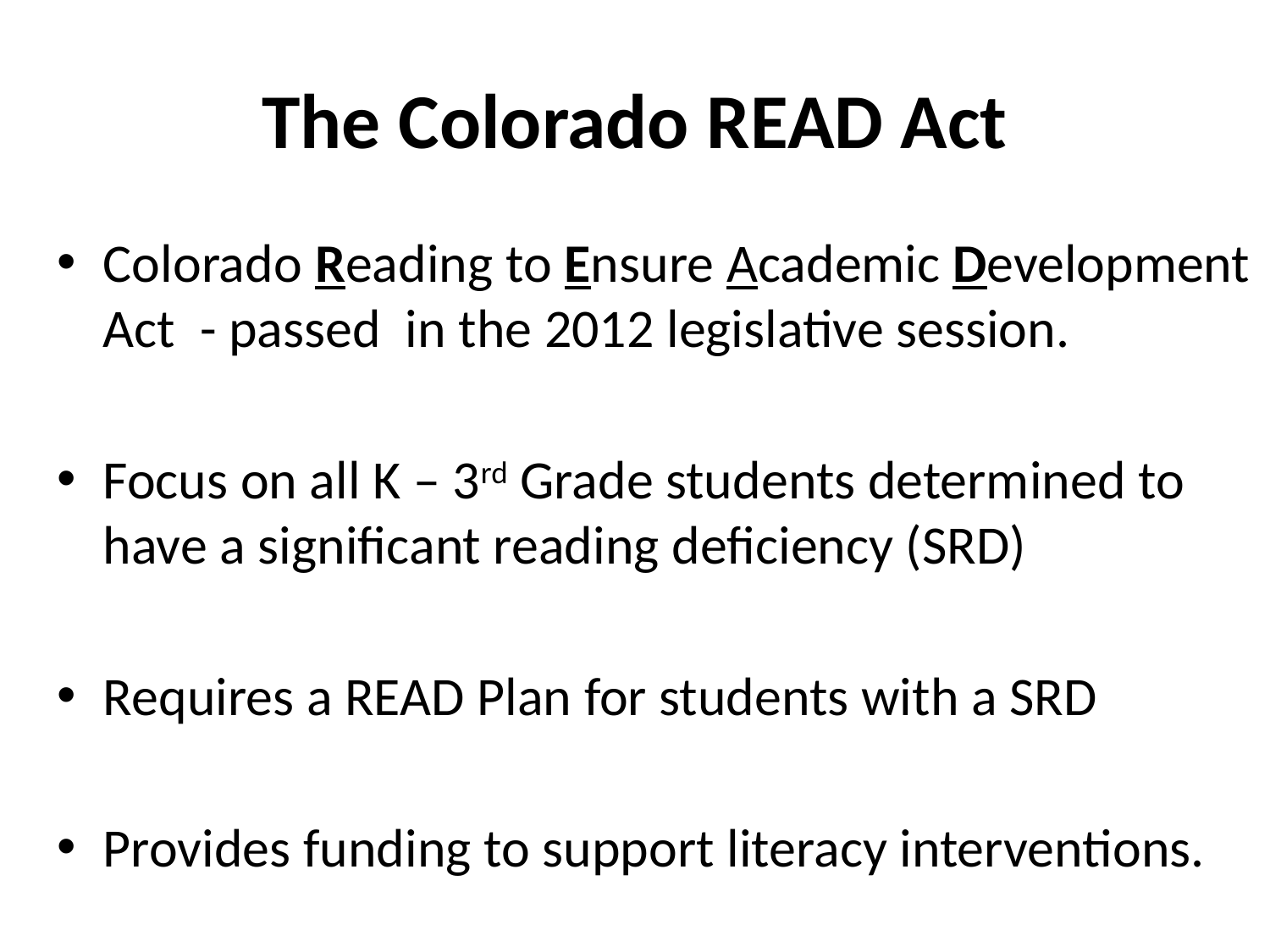

# The Colorado READ Act
Colorado Reading to Ensure Academic Development Act  - passed  in the 2012 legislative session.

Focus on all K – 3rd Grade students determined to have a significant reading deficiency (SRD)

Requires a READ Plan for students with a SRD

Provides funding to support literacy interventions.